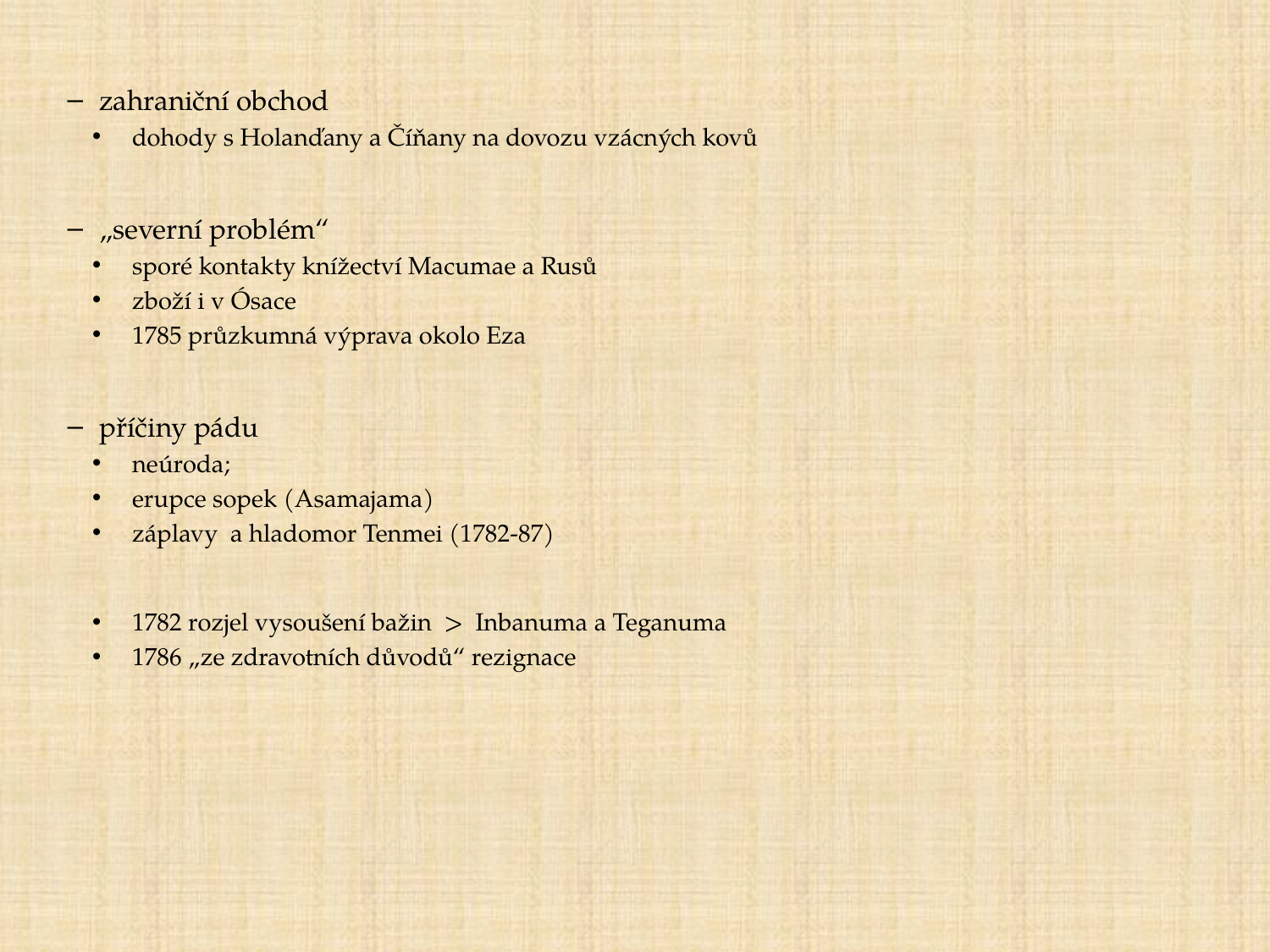

zahraniční obchod
dohody s Holanďany a Číňany na dovozu vzácných kovů

„severní problém“
sporé kontakty knížectví Macumae a Rusů
zboží i v Ósace
1785 průzkumná výprava okolo Eza

příčiny pádu
neúroda;
erupce sopek (Asamajama)
záplavy  a hladomor Tenmei (1782-87)

1782 rozjel vysoušení bažin  >  Inbanuma a Teganuma
1786 „ze zdravotních důvodů“ rezignace